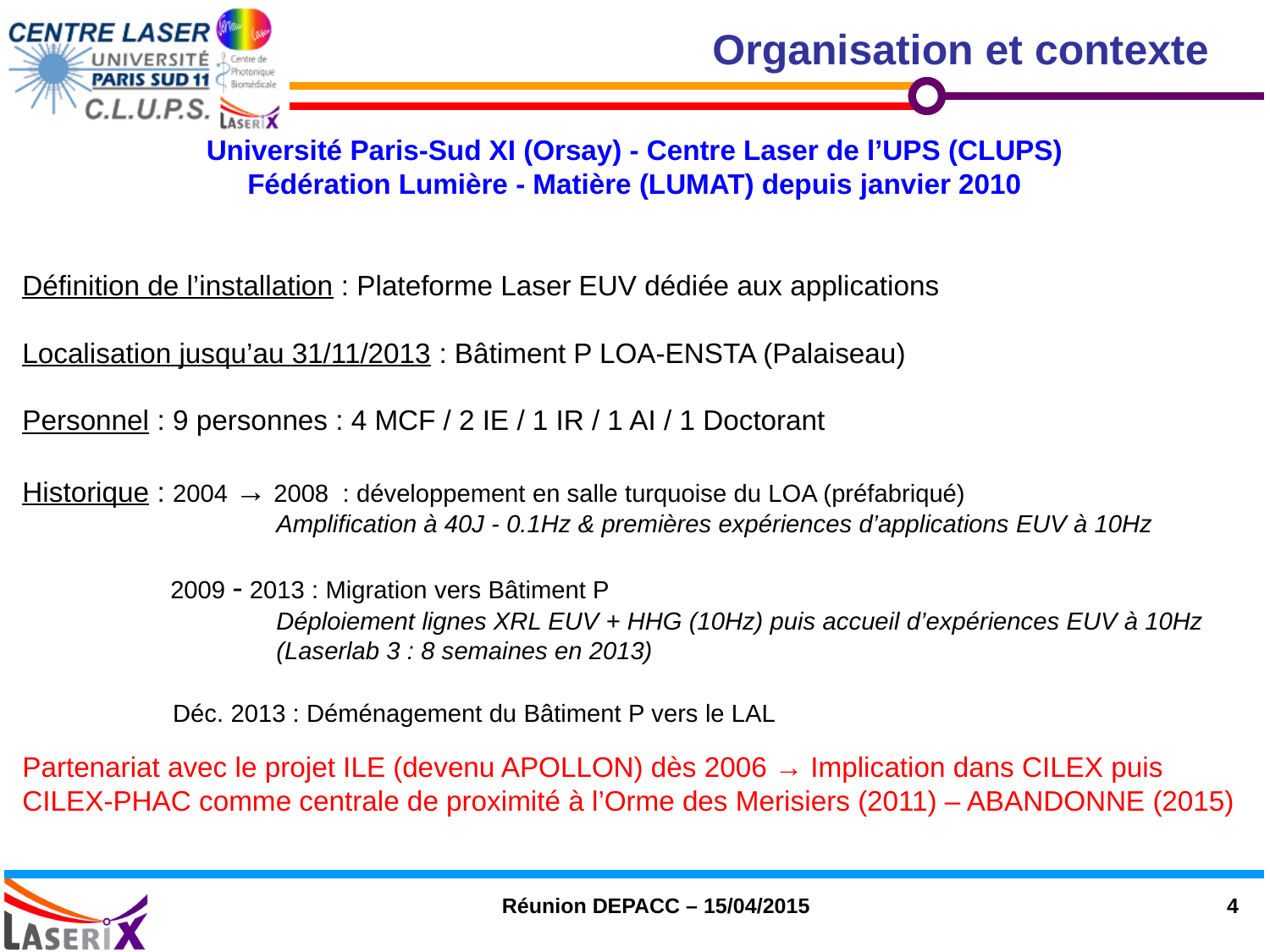

Organisation et contexte
Université Paris-Sud XI (Orsay) - Centre Laser de l’UPS (CLUPS)
Fédération Lumière - Matière (LUMAT) depuis janvier 2010

Définition de l’installation : Plateforme Laser EUV dédiée aux applications

Localisation jusqu’au 31/11/2013 : Bâtiment P LOA-ENSTA (Palaiseau)

Personnel : 9 personnes : 4 MCF / 2 IE / 1 IR / 1 AI / 1 Doctorant

Historique : 2004 → 2008  : développement en salle turquoise du LOA (préfabriqué)
		Amplification à 40J - 0.1Hz & premières expériences d’applications EUV à 10Hz

	   2009 - 2013 : Migration vers Bâtiment P
		Déploiement lignes XRL EUV + HHG (10Hz) puis accueil d’expériences EUV à 10Hz
		(Laserlab 3 : 8 semaines en 2013)

	   Déc. 2013 : Déménagement du Bâtiment P vers le LAL

Partenariat avec le projet ILE (devenu APOLLON) dès 2006 → Implication dans CILEX puis CILEX-PHAC comme centrale de proximité à l’Orme des Merisiers (2011) – ABANDONNE (2015)
Réunion DEPACC – 15/04/2015
4